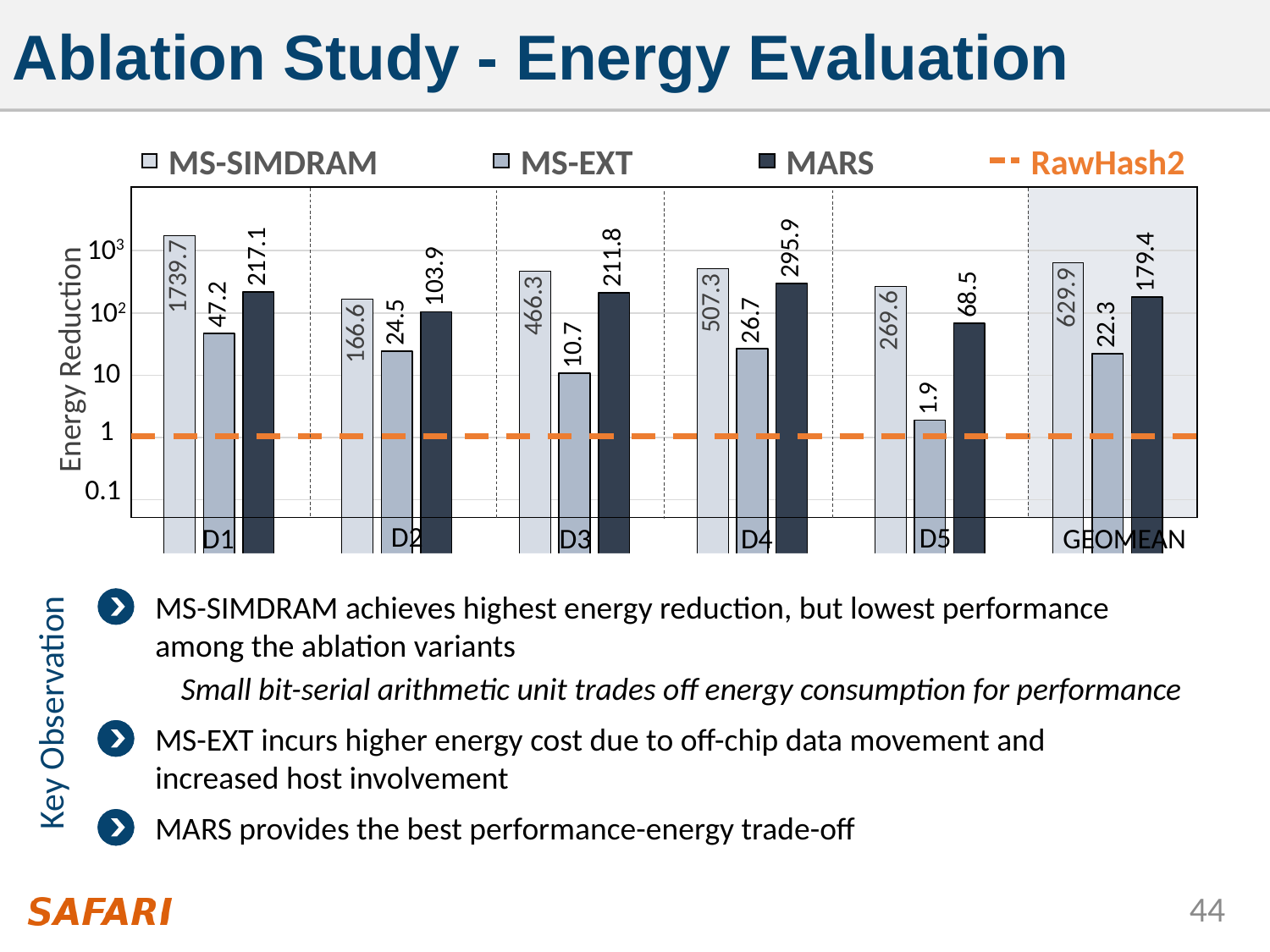

# Ablation Study - Energy Evaluation
MS-SIMDRAM

MS-EXT

MARS

RawHash2

### Chart

| Category | RawGains-SIMDRAM | RawGains-ext | RG-SYTSEM |
|---|---|---|---|
| D1 | 1739.7 | 47.2 | 217.1 |
| D2 | 166.6 | 24.5 | 103.9 |
| D3 | 466.3 | 10.7 | 211.8 |
| D4 | 507.3 | 26.7 | 295.9 |
| D5 | 269.6 | 1.9 | 68.5 |
| GEOMEAN | 629.9 | 22.3 | 179.4 |

103
102
Energy Reduction
10
1
0.1
D2
D5
D1
D4
GEOMEAN
D3

MS-SIMDRAM achieves highest energy reduction, but lowest performance among the ablation variants

Small bit-serial arithmetic unit trades off energy consumption for performance
Key Observation
MS-EXT incurs higher energy cost due to off-chip data movement and increased host involvement

MARS provides the best performance-energy trade-off